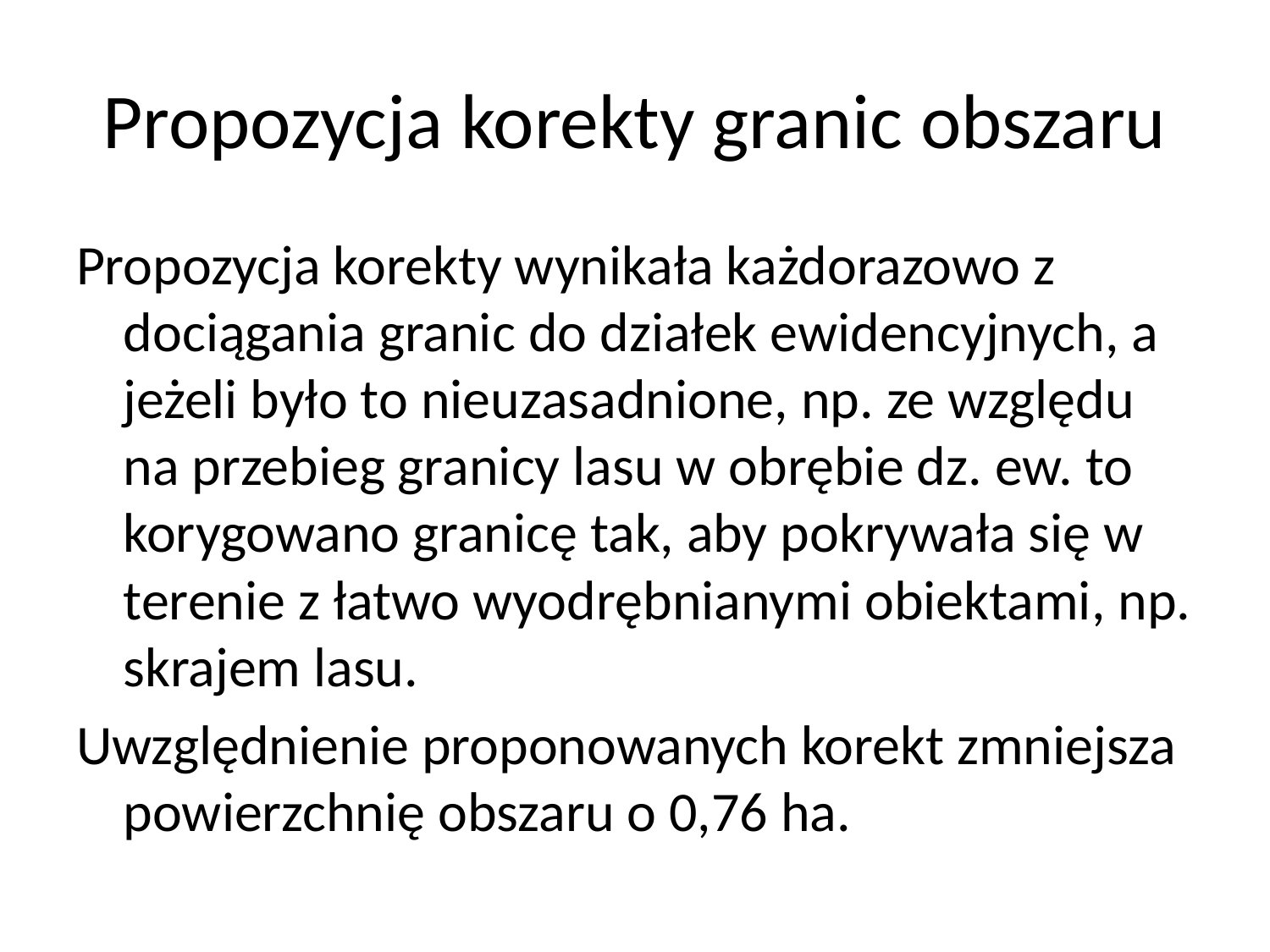

# Propozycja korekty granic obszaru
Propozycja korekty wynikała każdorazowo z dociągania granic do działek ewidencyjnych, a jeżeli było to nieuzasadnione, np. ze względu na przebieg granicy lasu w obrębie dz. ew. to korygowano granicę tak, aby pokrywała się w terenie z łatwo wyodrębnianymi obiektami, np. skrajem lasu.
Uwzględnienie proponowanych korekt zmniejsza powierzchnię obszaru o 0,76 ha.